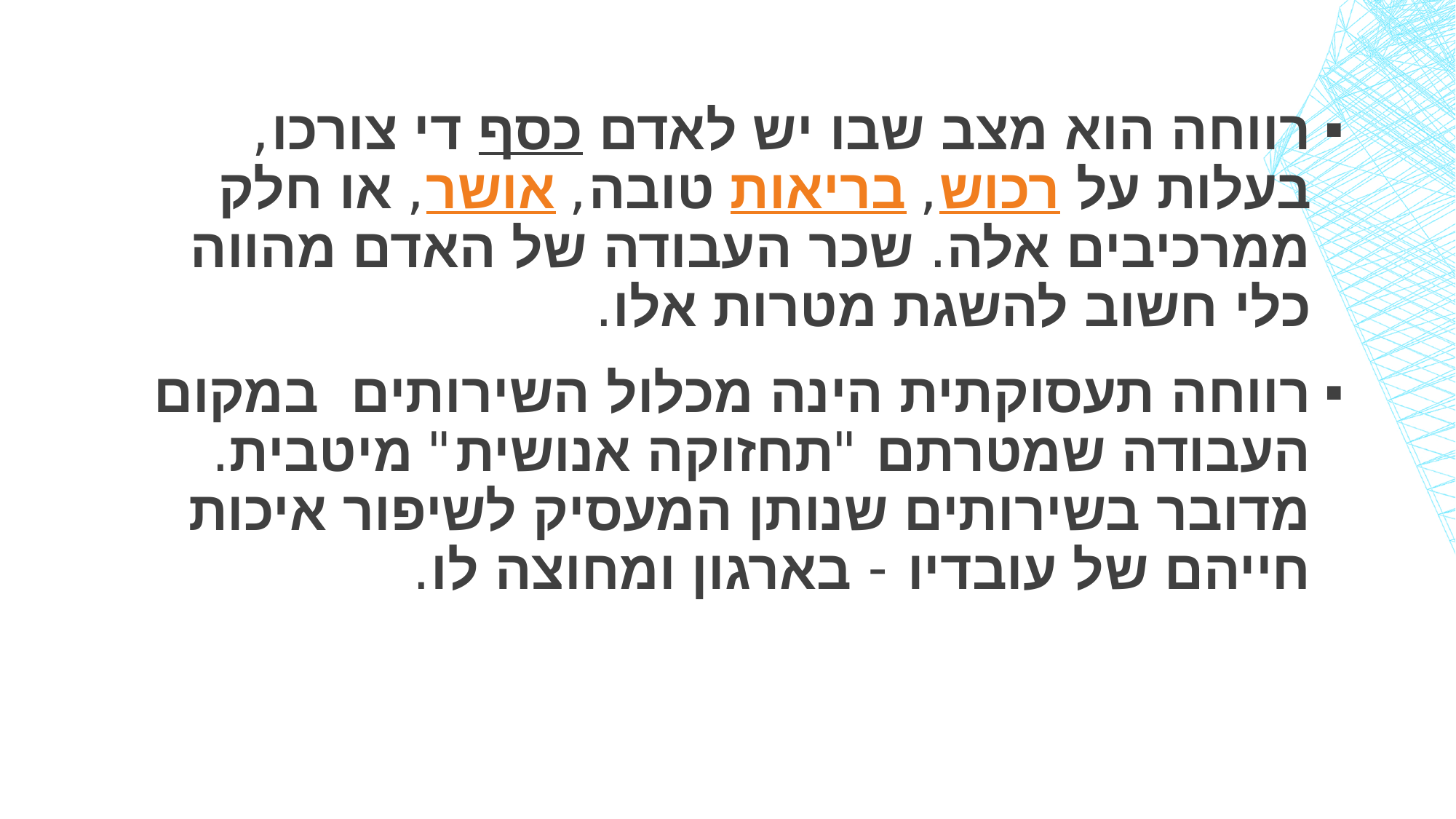

רווחה הוא מצב שבו יש לאדם כסף די צורכו, בעלות על רכוש, בריאות טובה, אושר, או חלק ממרכיבים אלה. שכר העבודה של האדם מהווה כלי חשוב להשגת מטרות אלו.
רווחה תעסוקתית הינה מכלול השירותים  במקום העבודה שמטרתם "תחזוקה אנושית" מיטבית. 
מדובר בשירותים שנותן המעסיק לשיפור איכות חייהם של עובדיו - בארגון ומחוצה לו.